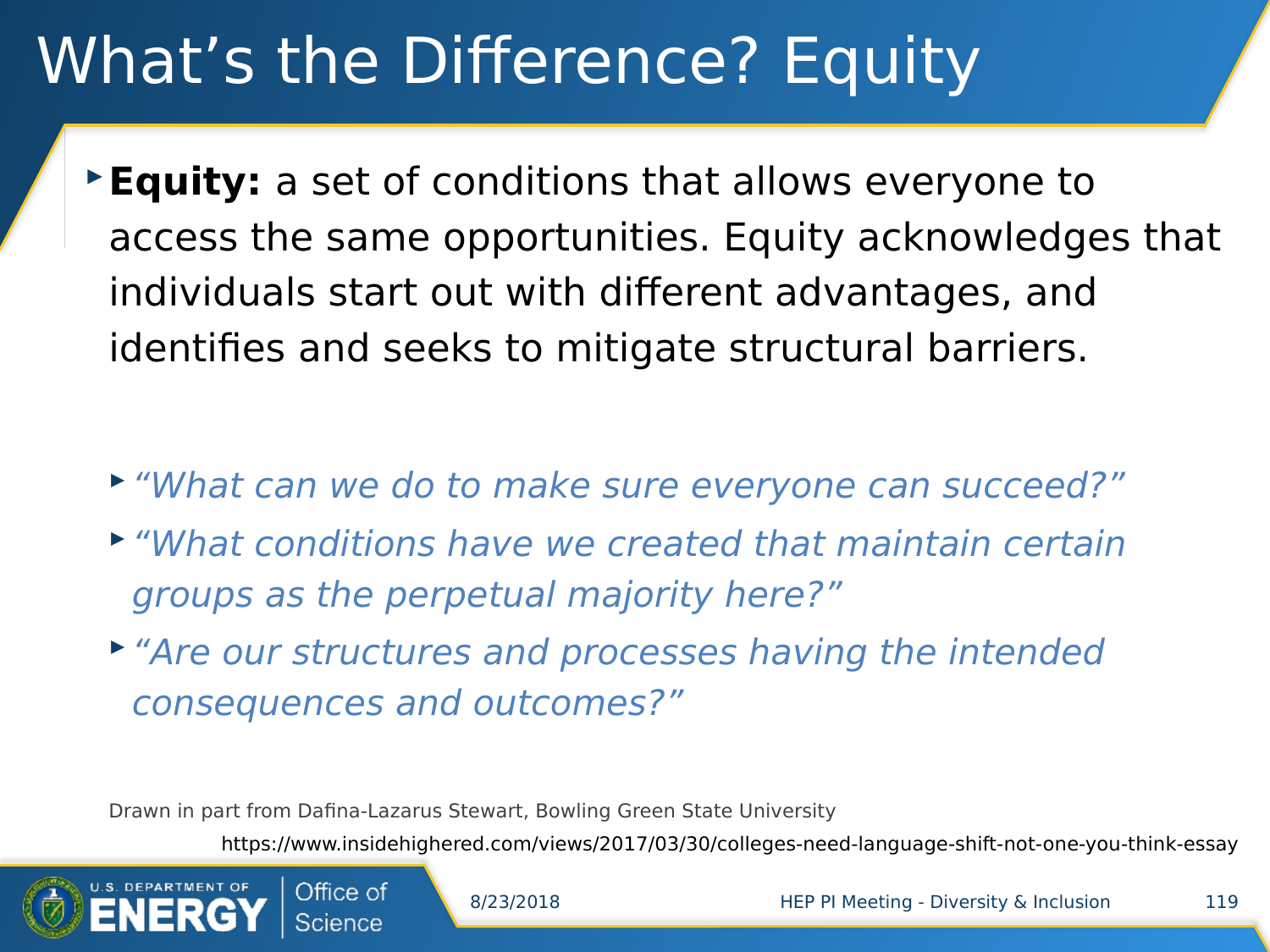

# What’s the Difference? Equity
Equity: a set of conditions that allows everyone to access the same opportunities. Equity acknowledges that individuals start out with different advantages, and identifies and seeks to mitigate structural barriers.

“What can we do to make sure everyone can succeed?”
“What conditions have we created that maintain certain groups as the perpetual majority here?”
“Are our structures and processes having the intended consequences and outcomes?”

Drawn in part from Dafina-Lazarus Stewart, Bowling Green State University
https://www.insidehighered.com/views/2017/03/30/colleges-need-language-shift-not-one-you-think-essay
8/23/2018
HEP PI Meeting - Diversity & Inclusion
119